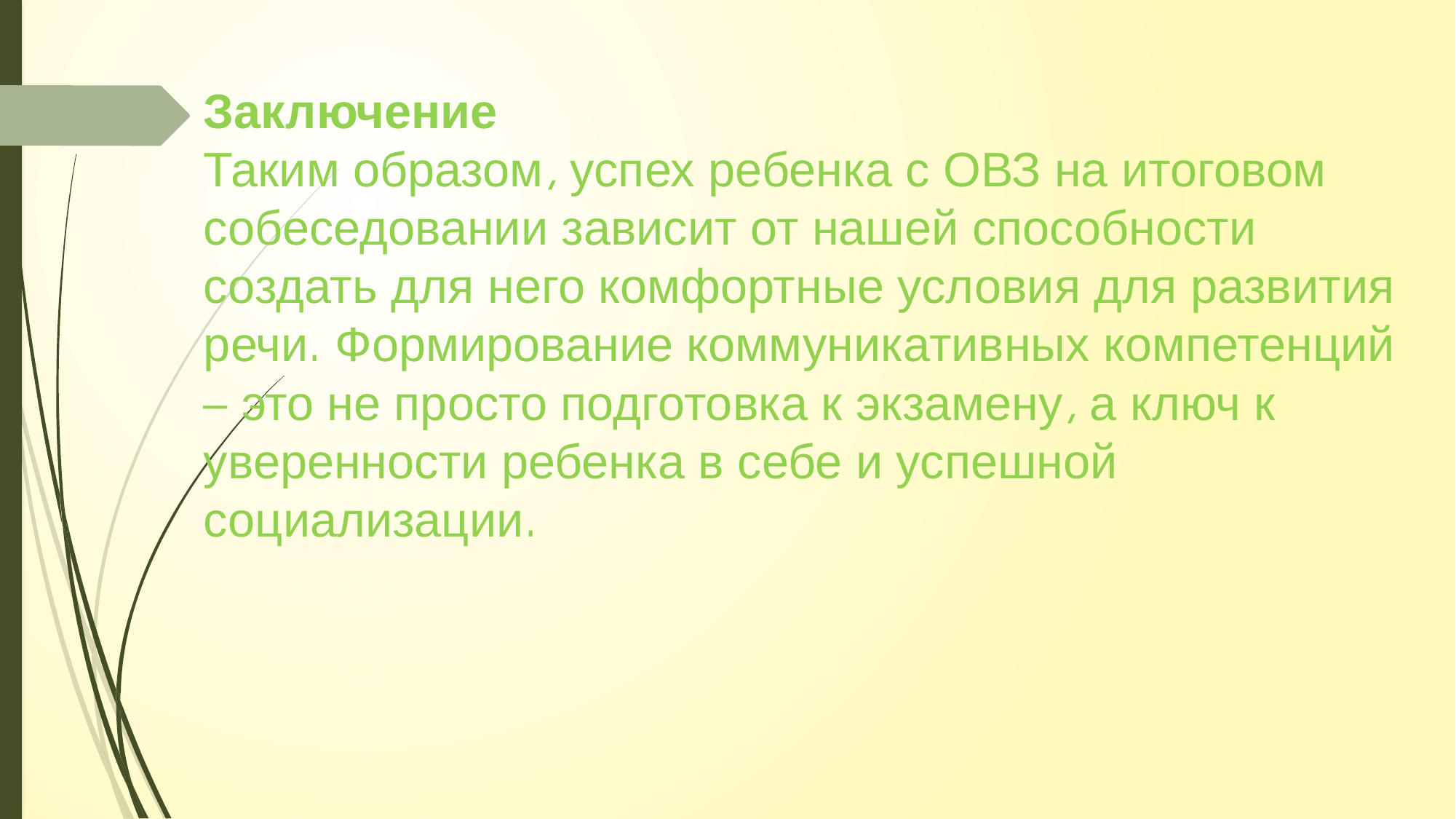

# Заключение Таким образом, успех ребенка с ОВЗ на итоговом собеседовании зависит от нашей способности создать для него комфортные условия для развития речи. Формирование коммуникативных компетенций – это не просто подготовка к экзамену, а ключ к уверенности ребенка в себе и успешной социализации.